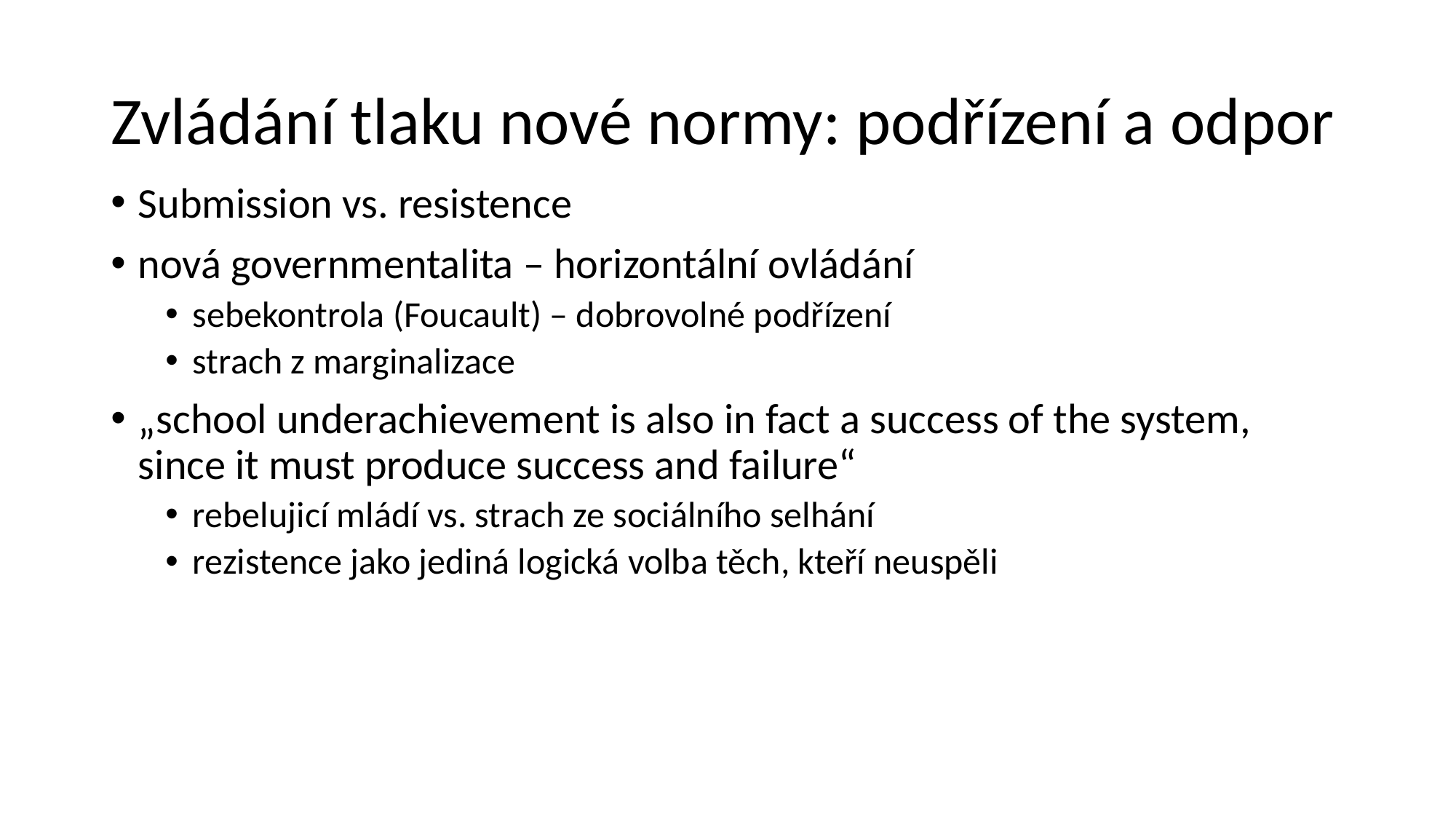

# Zvládání tlaku nové normy: podřízení a odpor
Submission vs. resistence
nová governmentalita – horizontální ovládání
sebekontrola (Foucault) – dobrovolné podřízení
strach z marginalizace
„school underachievement is also in fact a success of the system, since it must produce success and failure“
rebelujicí mládí vs. strach ze sociálního selhání
rezistence jako jediná logická volba těch, kteří neuspěli